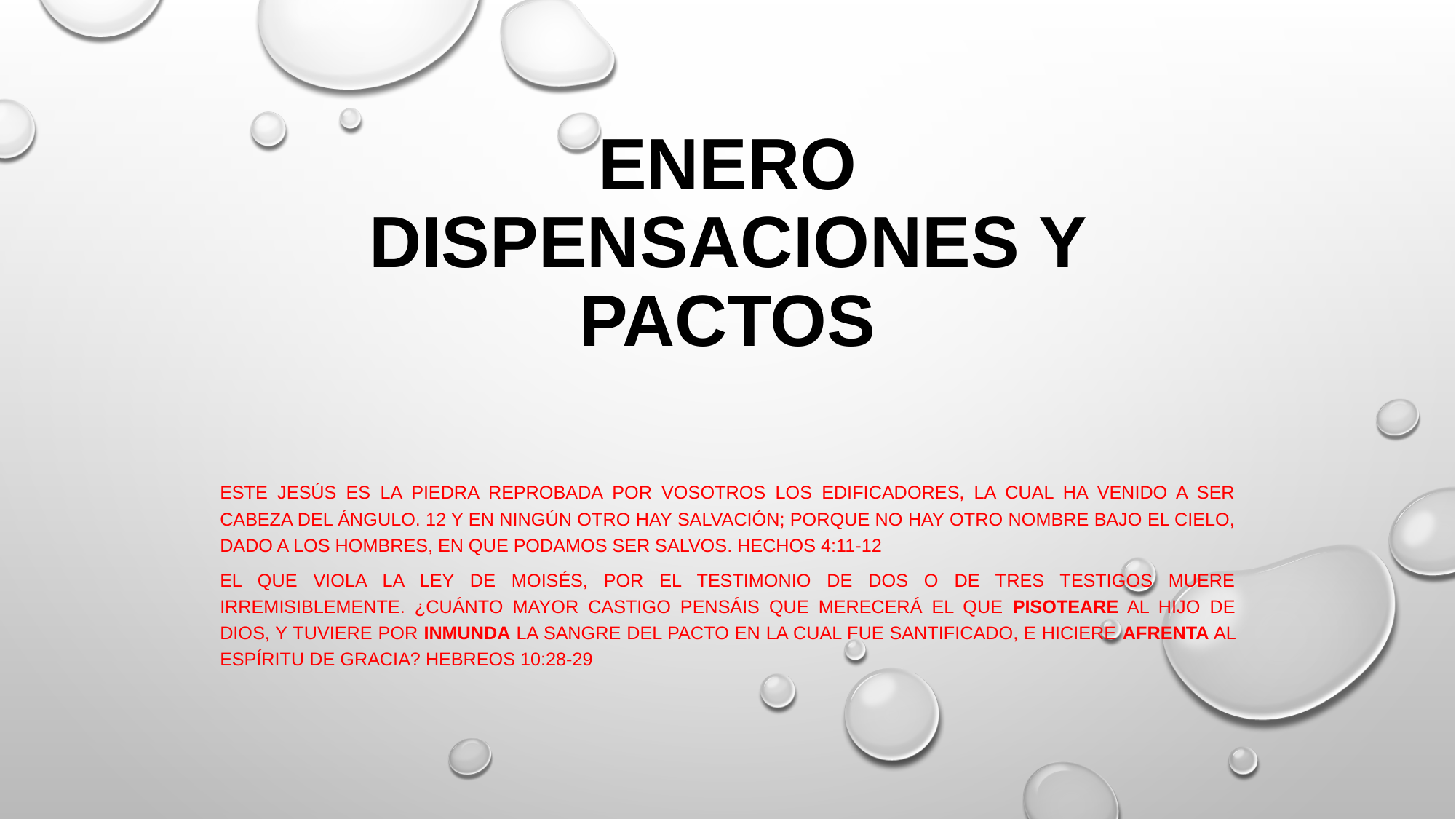

# ENERO DISPENSACIONES Y PACTOS
Este Jesús es la piedra reprobada por vosotros los edificadores, la cual ha venido a ser cabeza del ángulo. 12 Y en ningún otro hay salvación; porque no hay otro nombre bajo el cielo, dado a los hombres, en que podamos ser salvos. Hechos 4:11-12
El que viola la ley de Moisés, por el testimonio de dos o de tres testigos muere irremisiblemente. ¿Cuánto mayor castigo pensáis que merecerá el que pisoteare al Hijo de Dios, y tuviere por inmunda la sangre del pacto en la cual fue santificado, e hiciere afrenta al Espíritu de gracia? Hebreos 10:28-29